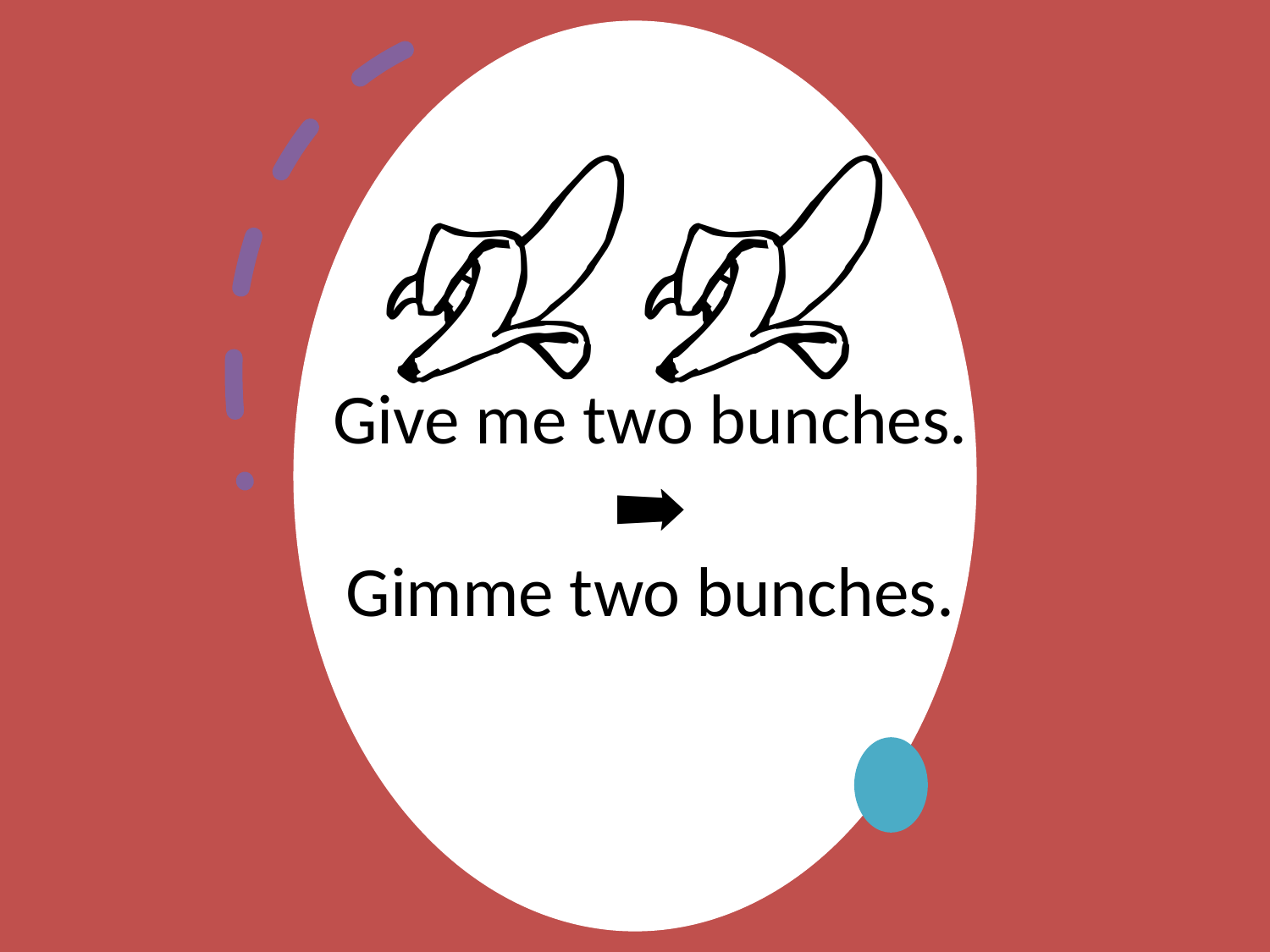

🍌🍌

Give me two bunches.
➡️
Gimme two bunches.